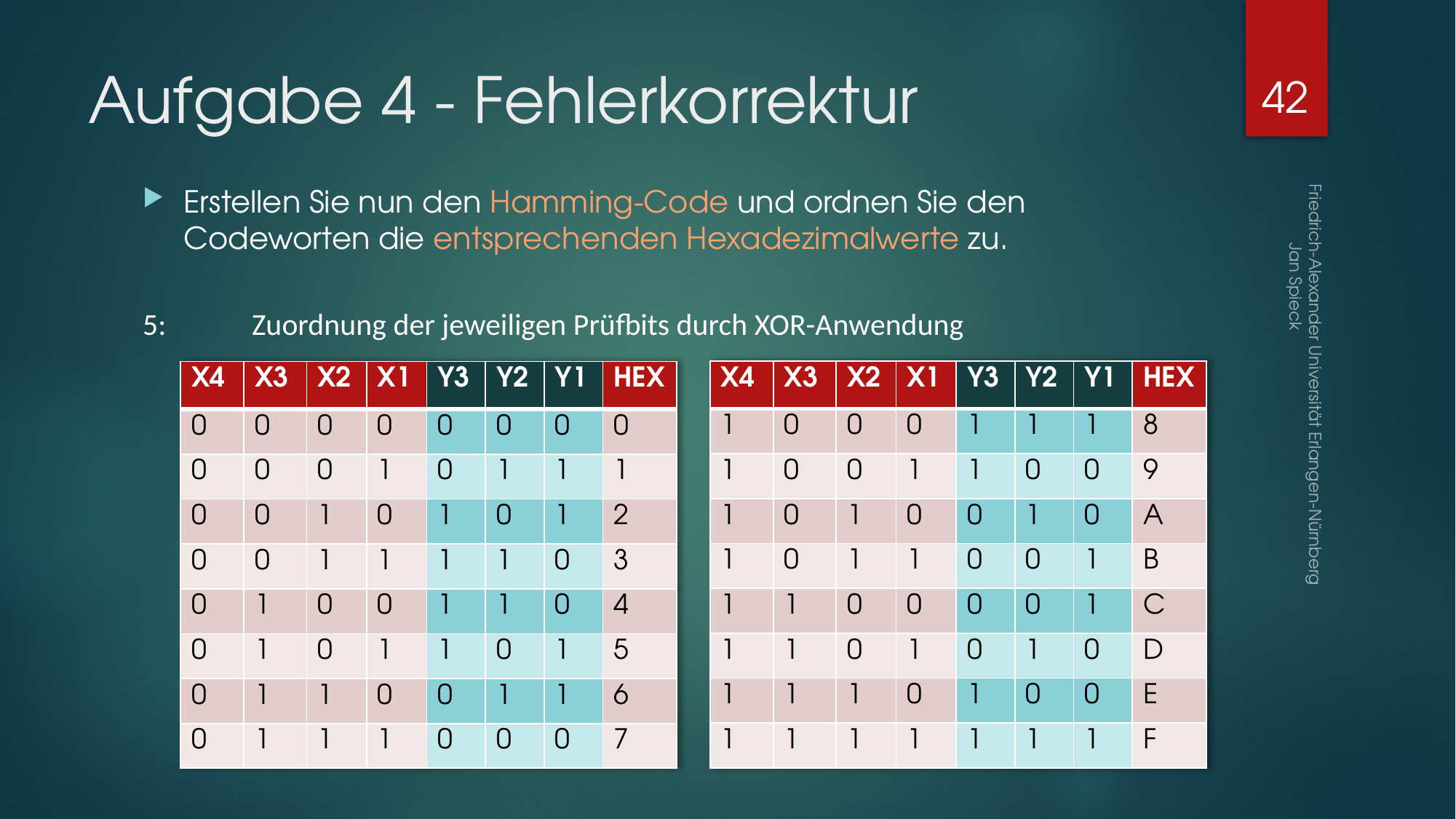

42
# Aufgabe 4 - Fehlerkorrektur
Erstellen Sie nun den Hamming-Code und ordnen Sie den Codeworten die entsprechenden Hexadezimalwerte zu.

5:	Zuordnung der jeweiligen Prüfbits durch XOR-Anwendung
| X4 | X3 | X2 | X1 | Y3 | Y2 | Y1 | HEX |
| --- | --- | --- | --- | --- | --- | --- | --- |
| 1 | 0 | 0 | 0 | 1 | 1 | 1 | 8 |
| 1 | 0 | 0 | 1 | 1 | 0 | 0 | 9 |
| 1 | 0 | 1 | 0 | 0 | 1 | 0 | A |
| 1 | 0 | 1 | 1 | 0 | 0 | 1 | B |
| 1 | 1 | 0 | 0 | 0 | 0 | 1 | C |
| 1 | 1 | 0 | 1 | 0 | 1 | 0 | D |
| 1 | 1 | 1 | 0 | 1 | 0 | 0 | E |
| 1 | 1 | 1 | 1 | 1 | 1 | 1 | F |
| X4 | X3 | X2 | X1 | Y3 | Y2 | Y1 | HEX |
| --- | --- | --- | --- | --- | --- | --- | --- |
| 0 | 0 | 0 | 0 | 0 | 0 | 0 | 0 |
| 0 | 0 | 0 | 1 | 0 | 1 | 1 | 1 |
| 0 | 0 | 1 | 0 | 1 | 0 | 1 | 2 |
| 0 | 0 | 1 | 1 | 1 | 1 | 0 | 3 |
| 0 | 1 | 0 | 0 | 1 | 1 | 0 | 4 |
| 0 | 1 | 0 | 1 | 1 | 0 | 1 | 5 |
| 0 | 1 | 1 | 0 | 0 | 1 | 1 | 6 |
| 0 | 1 | 1 | 1 | 0 | 0 | 0 | 7 |
Friedrich-Alexander Universität Erlangen-Nürnberg                      Jan Spieck